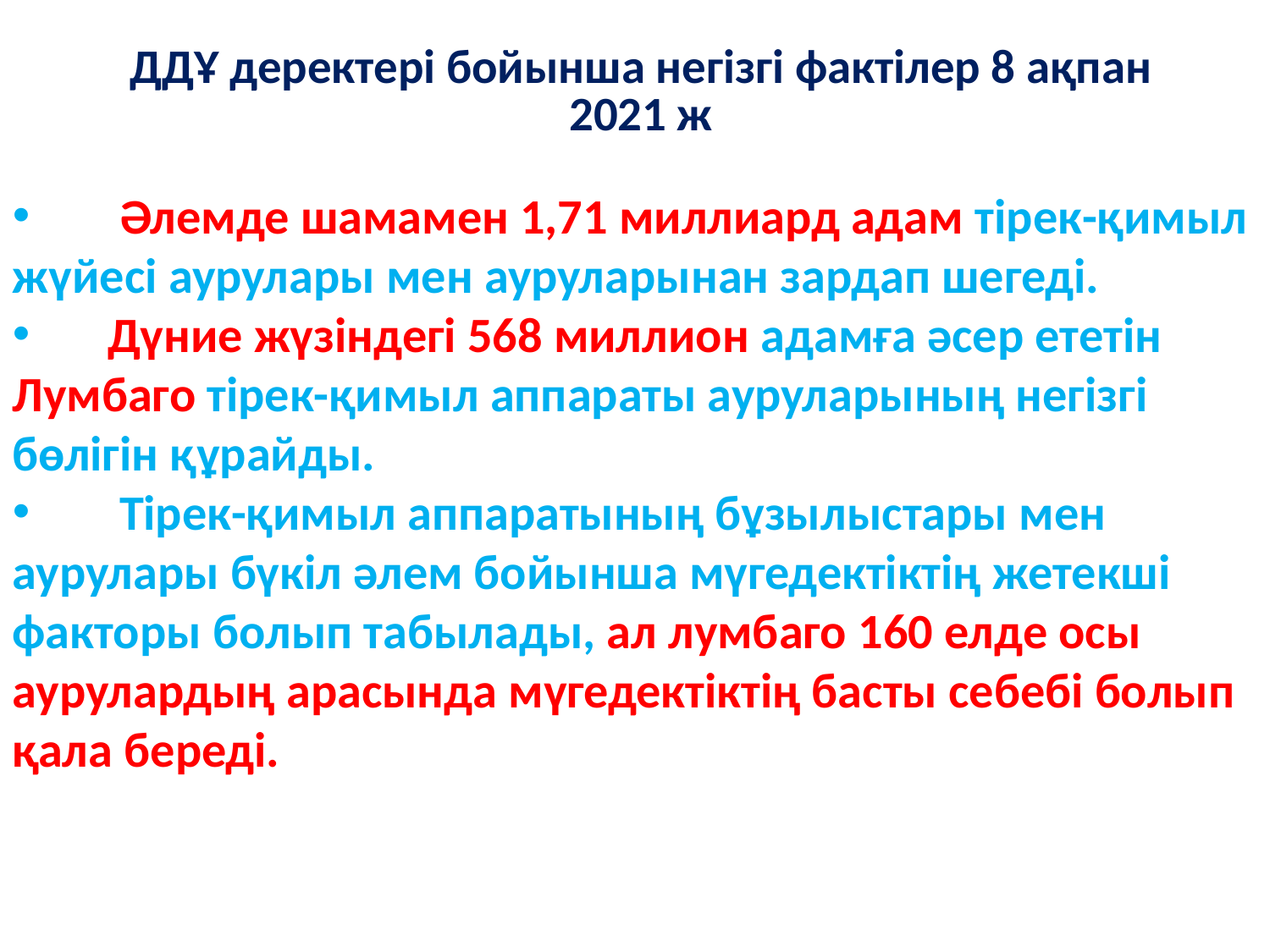

# ДДҰ деректері бойынша негізгі фактілер 8 ақпан 2021 ж
        Әлемде шамамен 1,71 миллиард адам тірек-қимыл жүйесі аурулары мен ауруларынан зардап шегеді.
       Дүние жүзіндегі 568 миллион адамға әсер ететін Лумбаго тірек-қимыл аппараты ауруларының негізгі бөлігін құрайды.
        Тірек-қимыл аппаратының бұзылыстары мен аурулары бүкіл әлем бойынша мүгедектіктің жетекші факторы болып табылады, ал лумбаго 160 елде осы аурулардың арасында мүгедектіктің басты себебі болып қала береді.